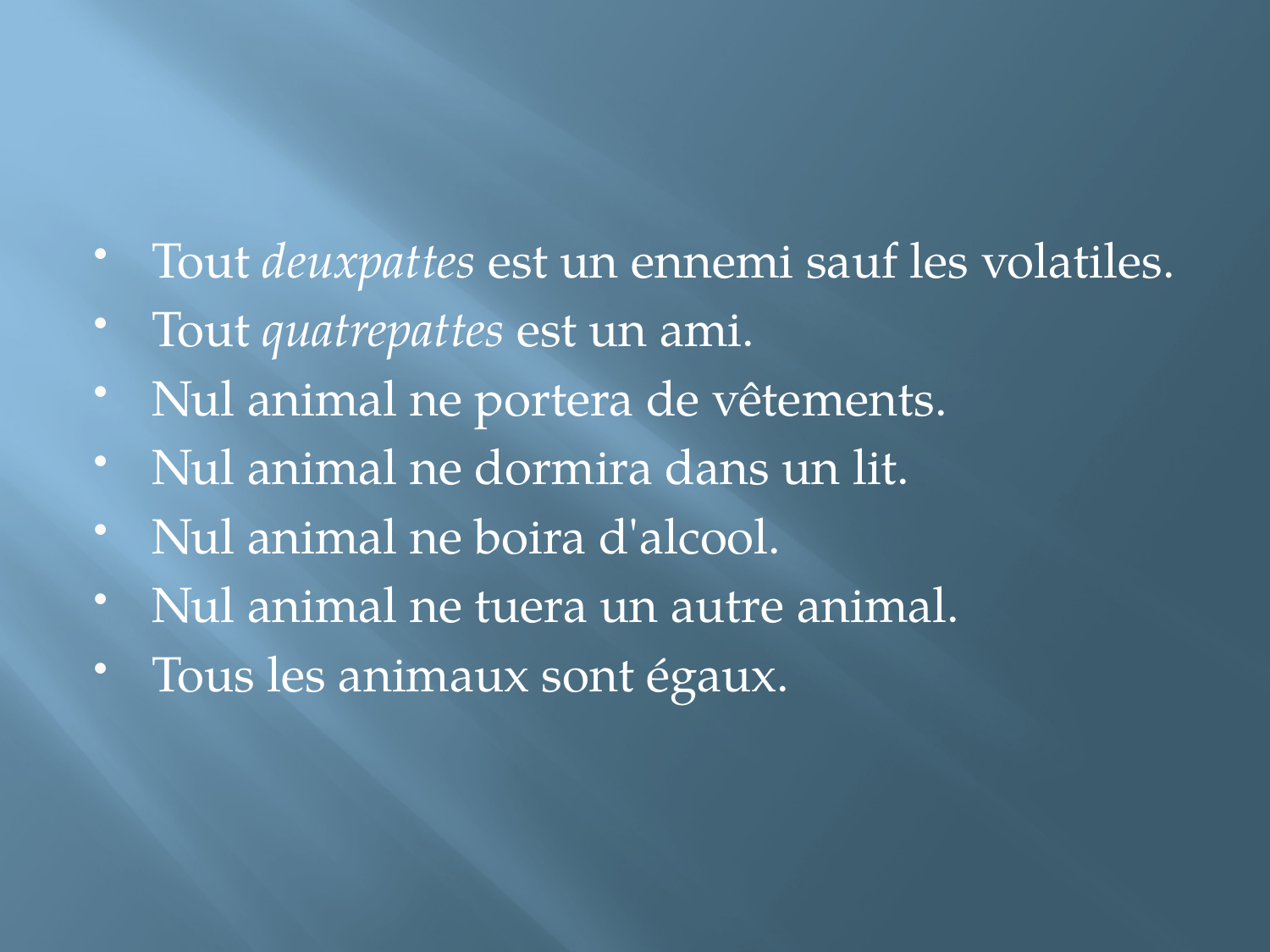

#
Tout deuxpattes est un ennemi sauf les volatiles.
Tout quatrepattes est un ami.
Nul animal ne portera de vêtements.
Nul animal ne dormira dans un lit.
Nul animal ne boira d'alcool.
Nul animal ne tuera un autre animal.
Tous les animaux sont égaux.